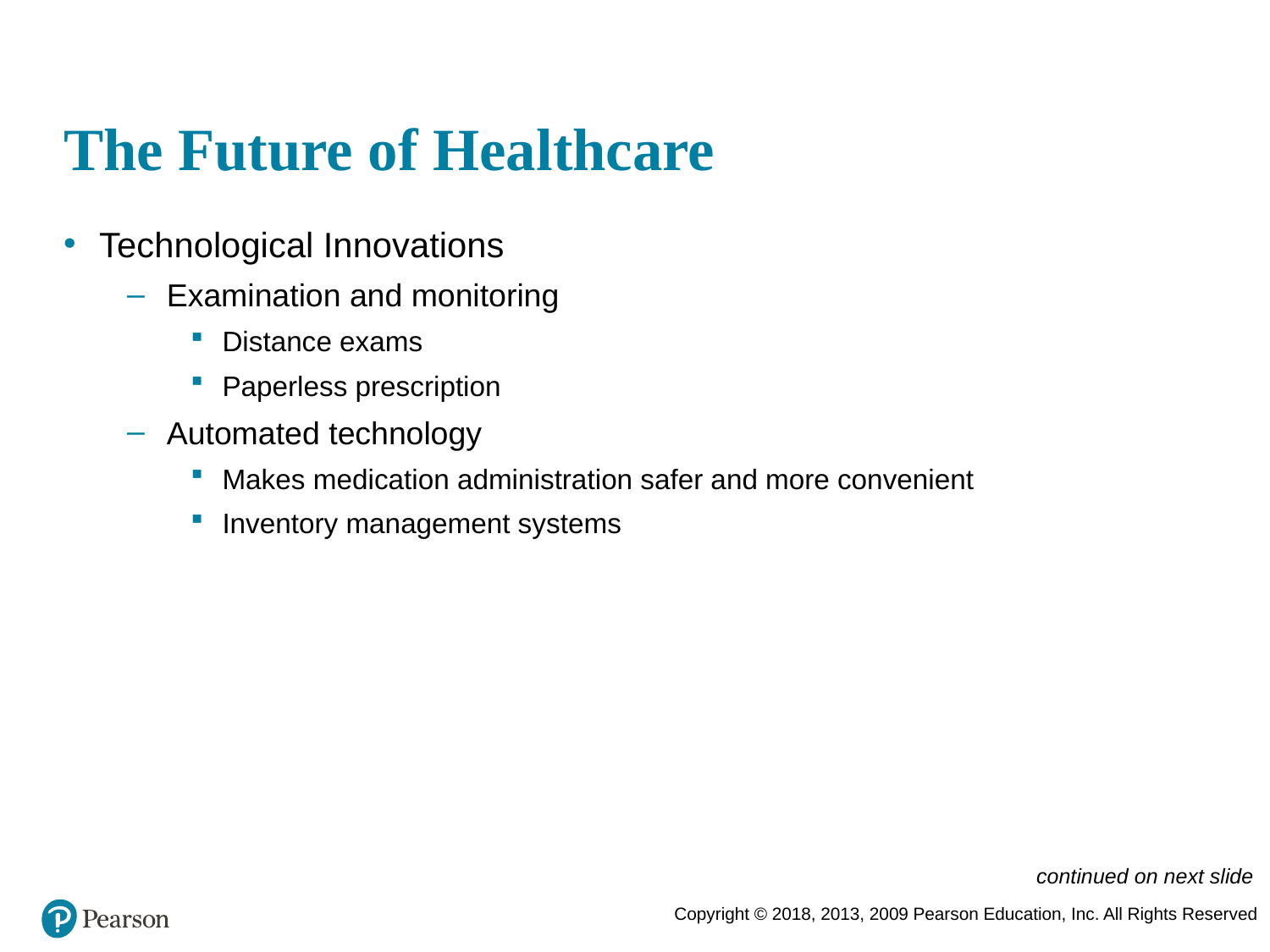

# The Future of Healthcare
Technological Innovations
Examination and monitoring
Distance exams
Paperless prescription
Automated technology
Makes medication administration safer and more convenient
Inventory management systems

continued on next slide